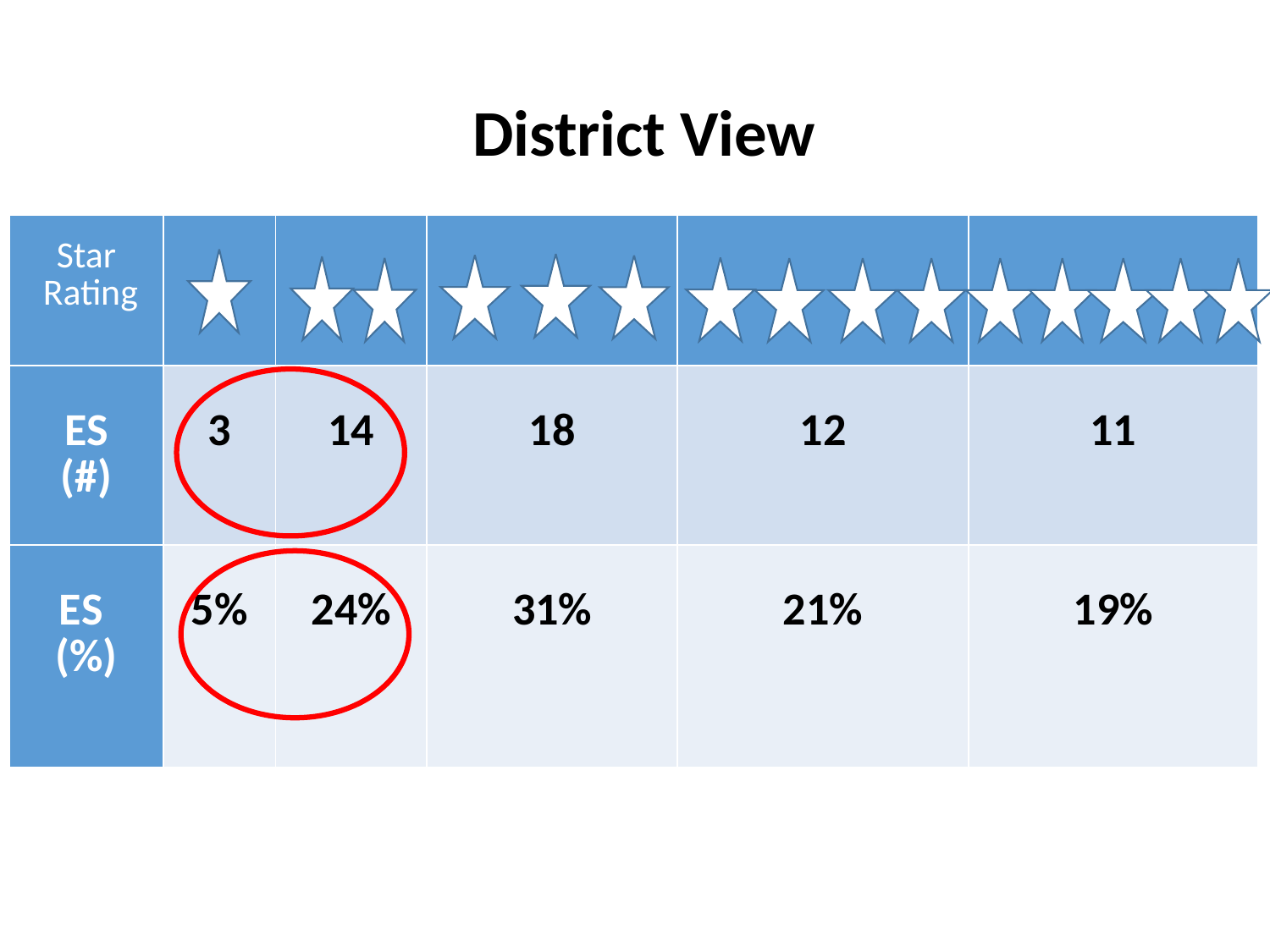

District View
| Star Rating |  |  |  |  |  |
| --- | --- | --- | --- | --- | --- |
| ES (#) | 3 | 14 | 18 | 12 | 11 |
| ES (%) | 5% | 24% | 31% | 21% | 19% |